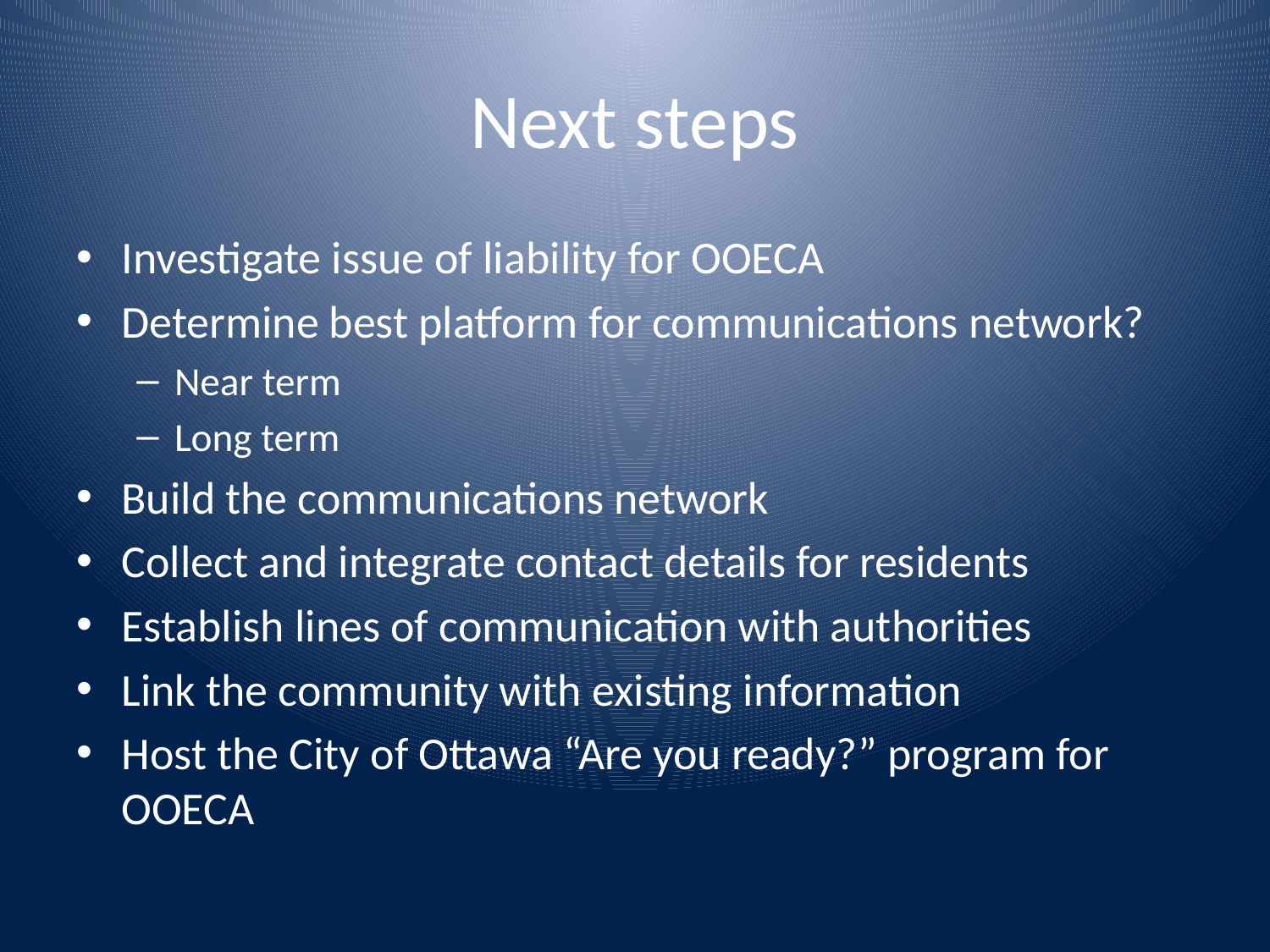

# Next steps
Investigate issue of liability for OOECA
Determine best platform for communications network?
Near term
Long term
Build the communications network
Collect and integrate contact details for residents
Establish lines of communication with authorities
Link the community with existing information
Host the City of Ottawa “Are you ready?” program for OOECA